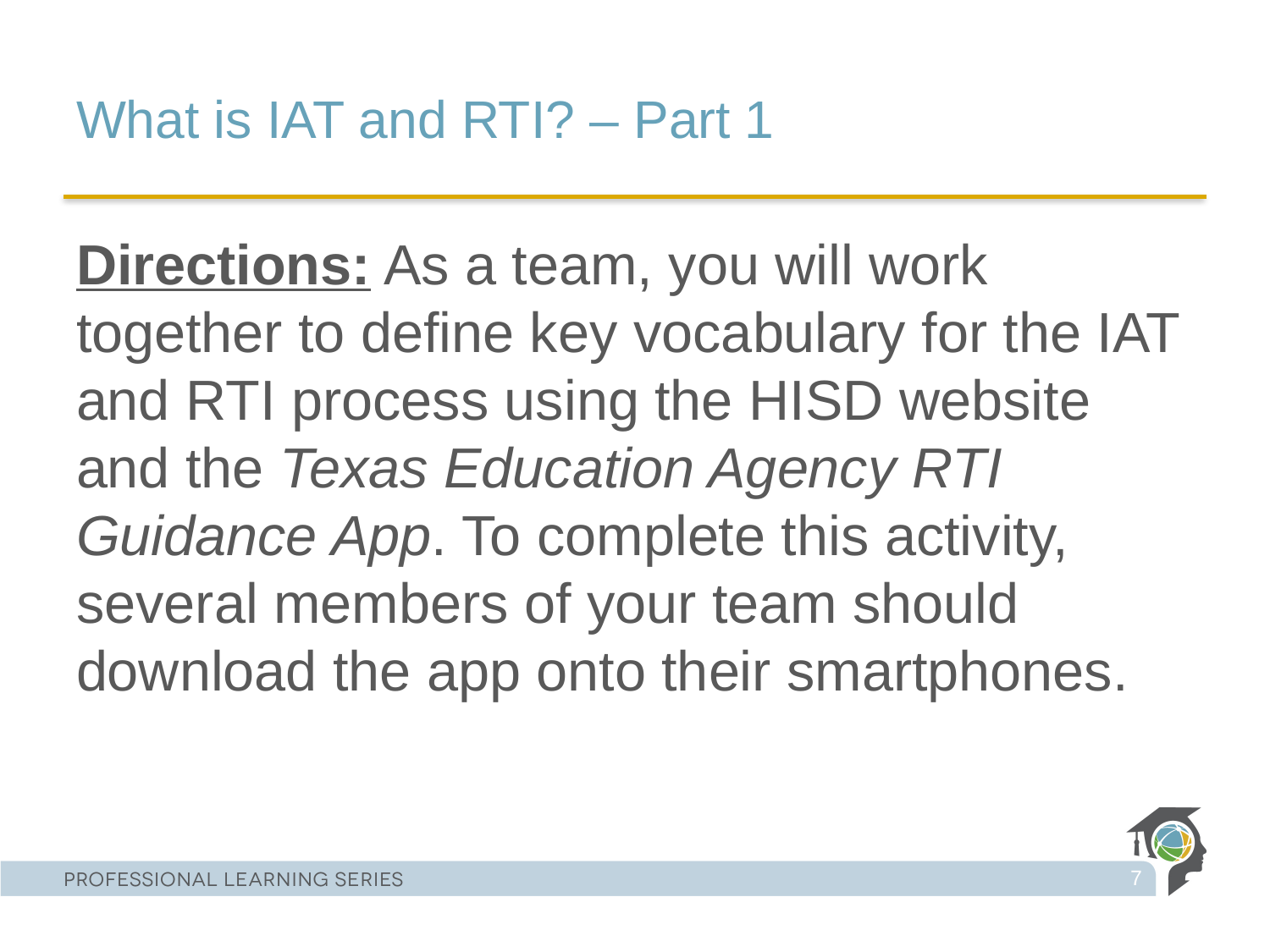

# What is IAT and RTI? – Part 1
Directions: As a team, you will work together to define key vocabulary for the IAT and RTI process using the HISD website and the Texas Education Agency RTI Guidance App. To complete this activity, several members of your team should download the app onto their smartphones.

7